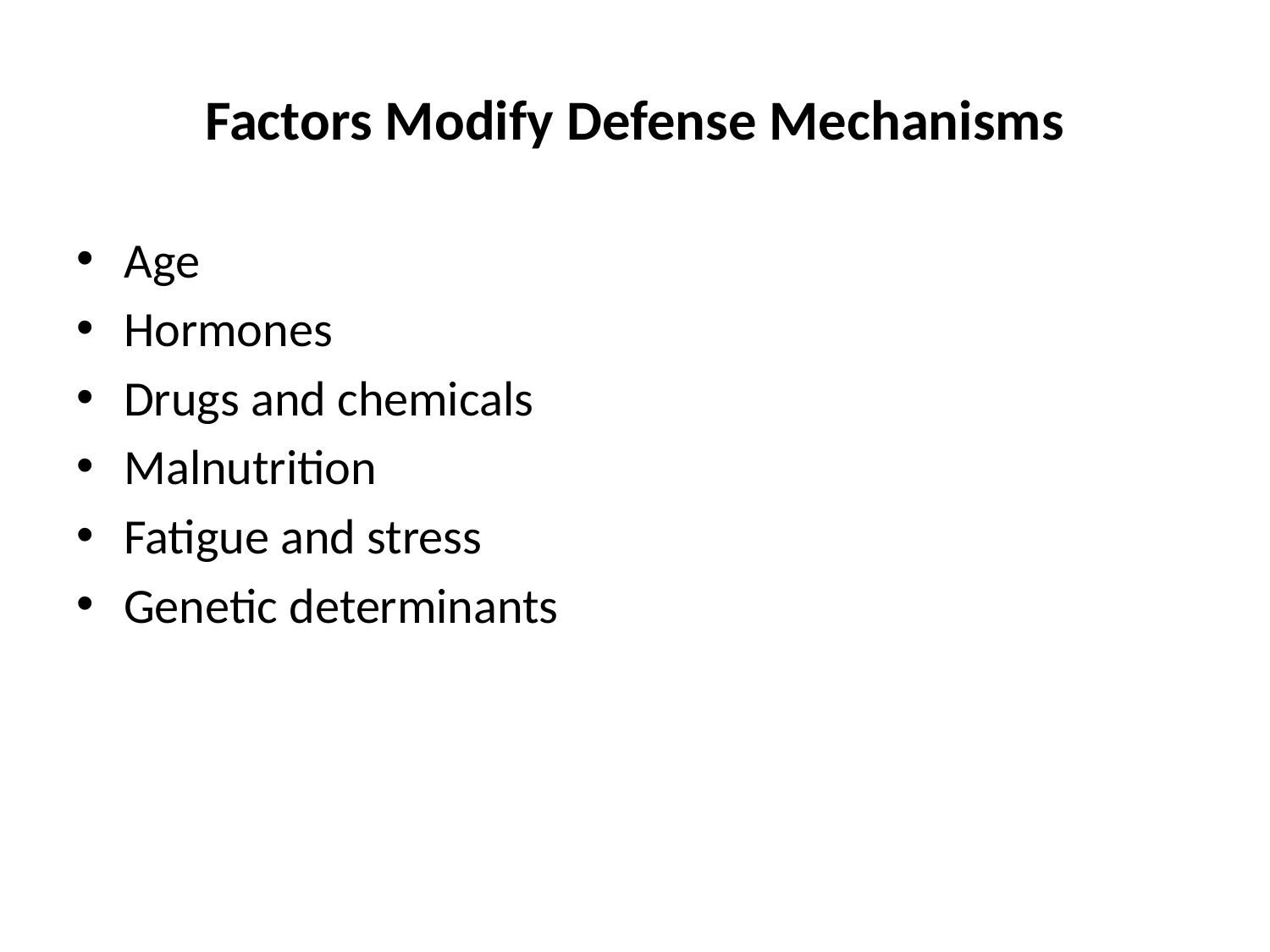

# Factors Modify Defense Mechanisms
Age
Hormones
Drugs and chemicals
Malnutrition
Fatigue and stress
Genetic determinants